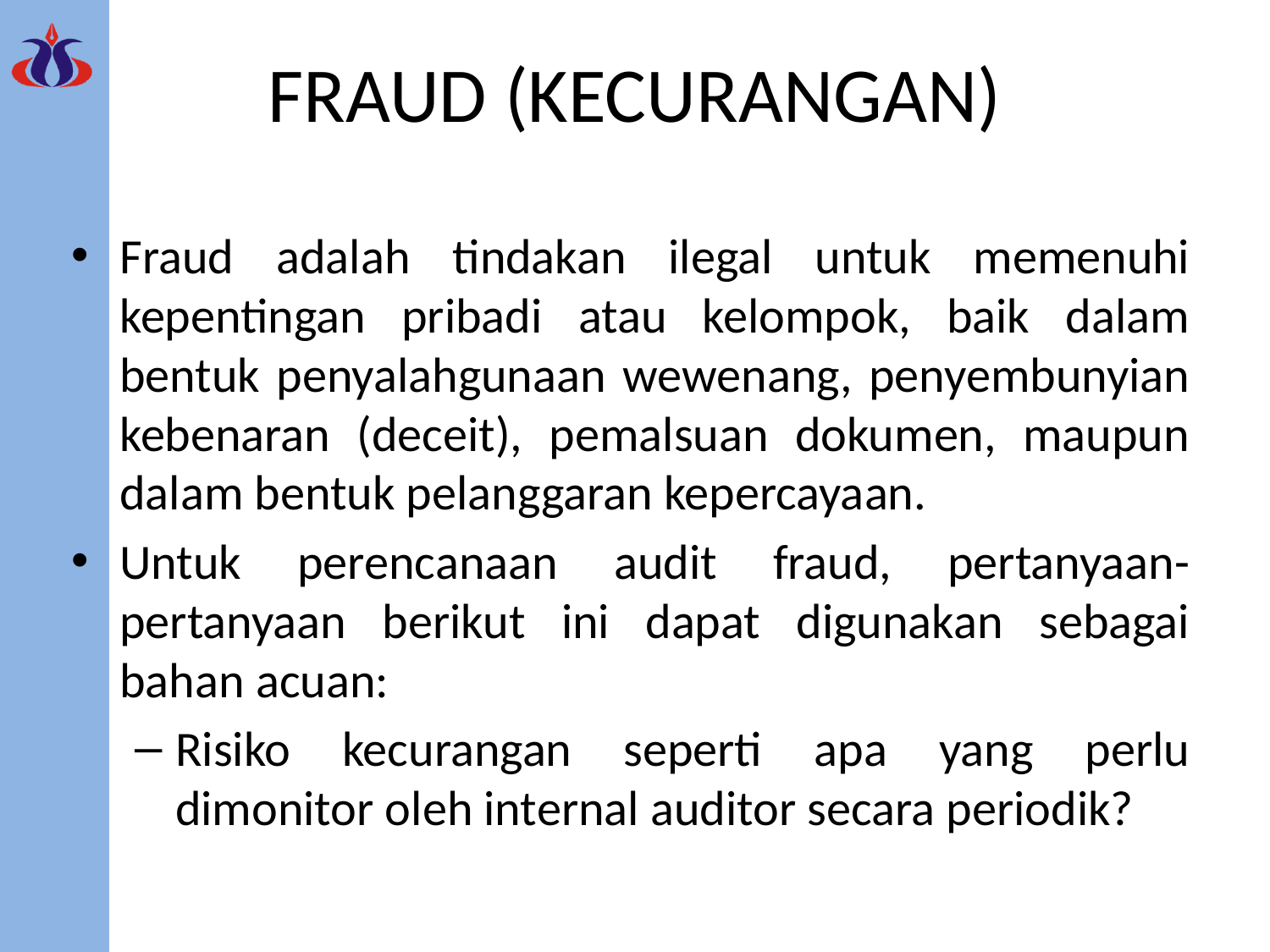

# FRAUD (KECURANGAN)
Fraud adalah tindakan ilegal untuk memenuhi kepentingan pribadi atau kelompok, baik dalam bentuk penyalahgunaan wewenang, penyembunyian kebenaran (deceit), pemalsuan dokumen, maupun dalam bentuk pelanggaran kepercayaan.
Untuk perencanaan audit fraud, pertanyaan-pertanyaan berikut ini dapat digunakan sebagai bahan acuan:
Risiko kecurangan seperti apa yang perlu dimonitor oleh internal auditor secara periodik?